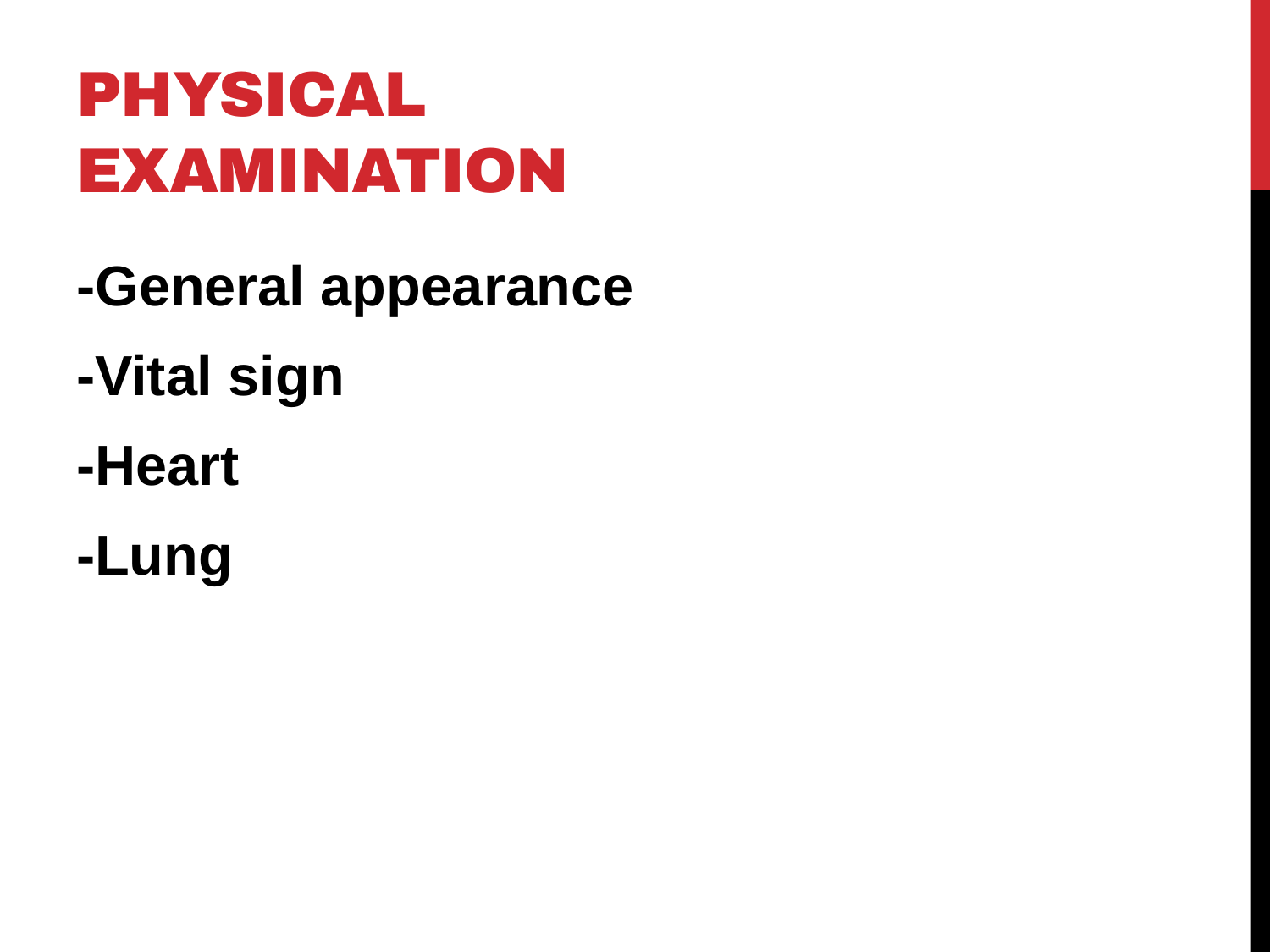

# Physical examination
-General appearance
-Vital sign
-Heart
-Lung